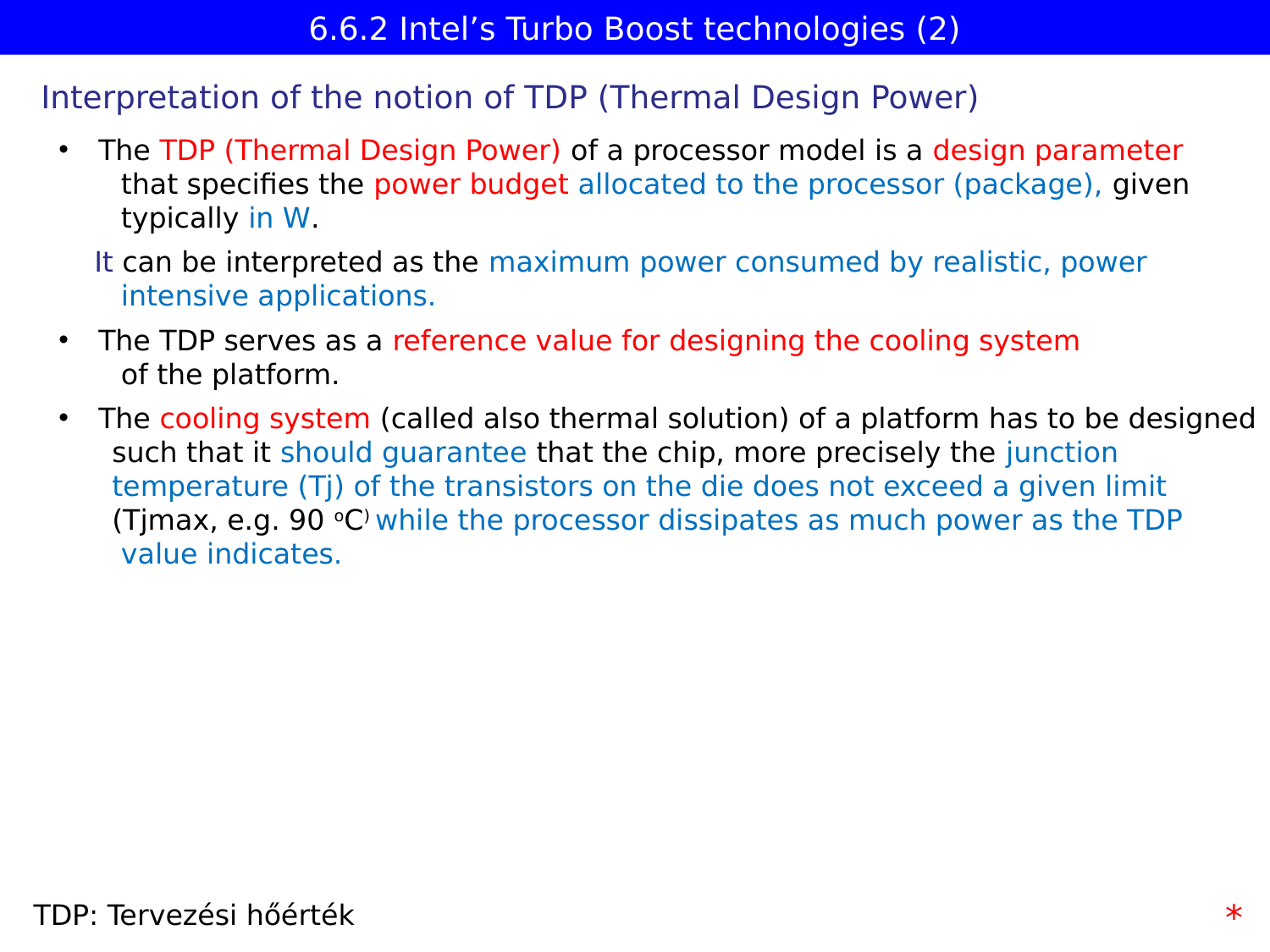

# 6.6.2 Intel’s Turbo Boost technologies (2)
Interpretation of the notion of TDP (Thermal Design Power)
The TDP (Thermal Design Power) of a processor model is a design parameter
       that specifies the power budget allocated to the processor (package), given
       typically in W.
    It can be interpreted as the maximum power consumed by realistic, power
       intensive applications.
The TDP serves as a reference value for designing the cooling system
       of the platform.
The cooling system (called also thermal solution) of a platform has to be designed
      such that it should guarantee that the chip, more precisely the junction
      temperature (Tj) of the transistors on the die does not exceed a given limit
      (Tjmax, e.g. 90 oC) while the processor dissipates as much power as the TDP
       value indicates.
*
TDP: Tervezési hőérték